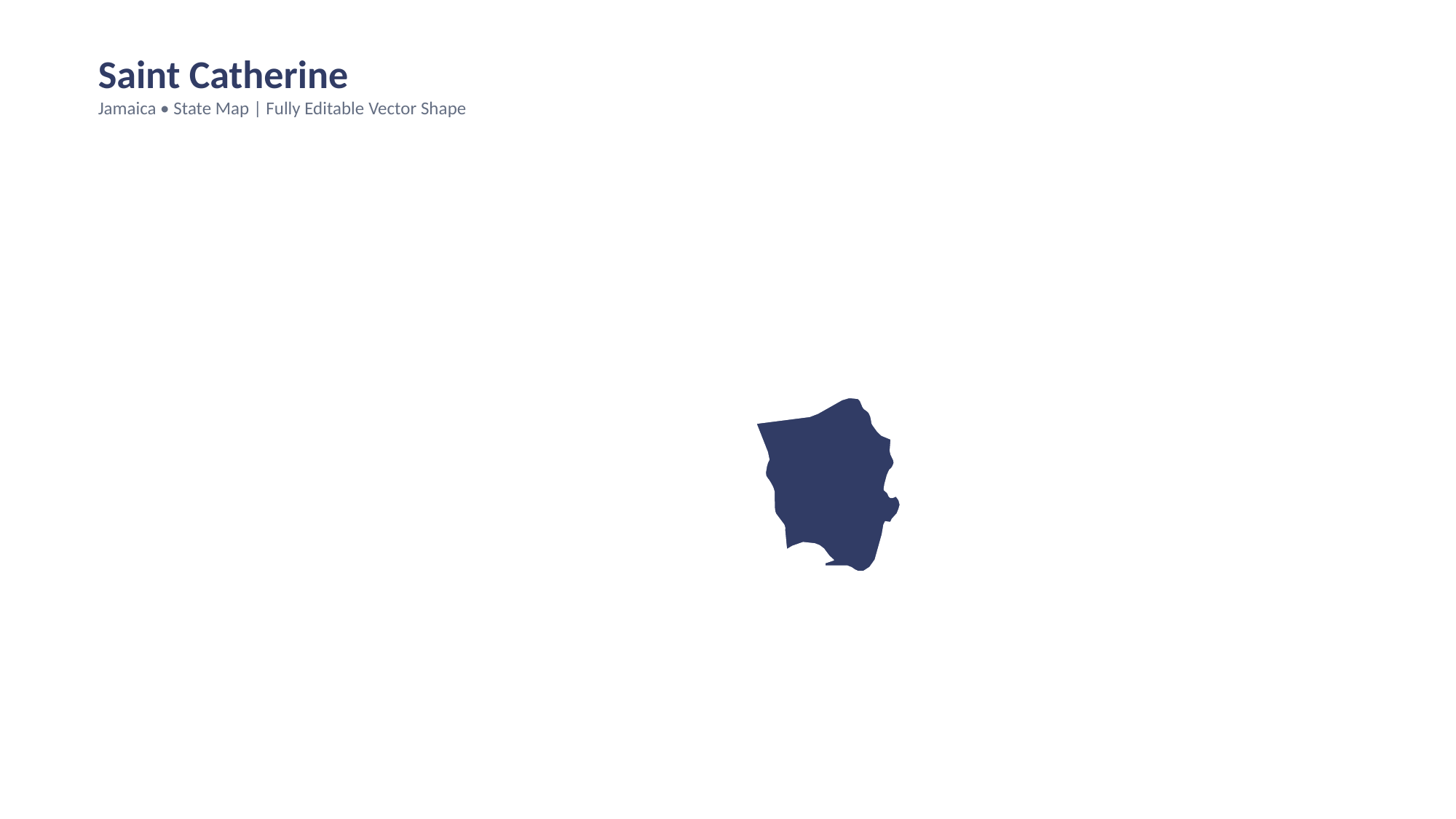

Saint Catherine
Jamaica • State Map | Fully Editable Vector Shape